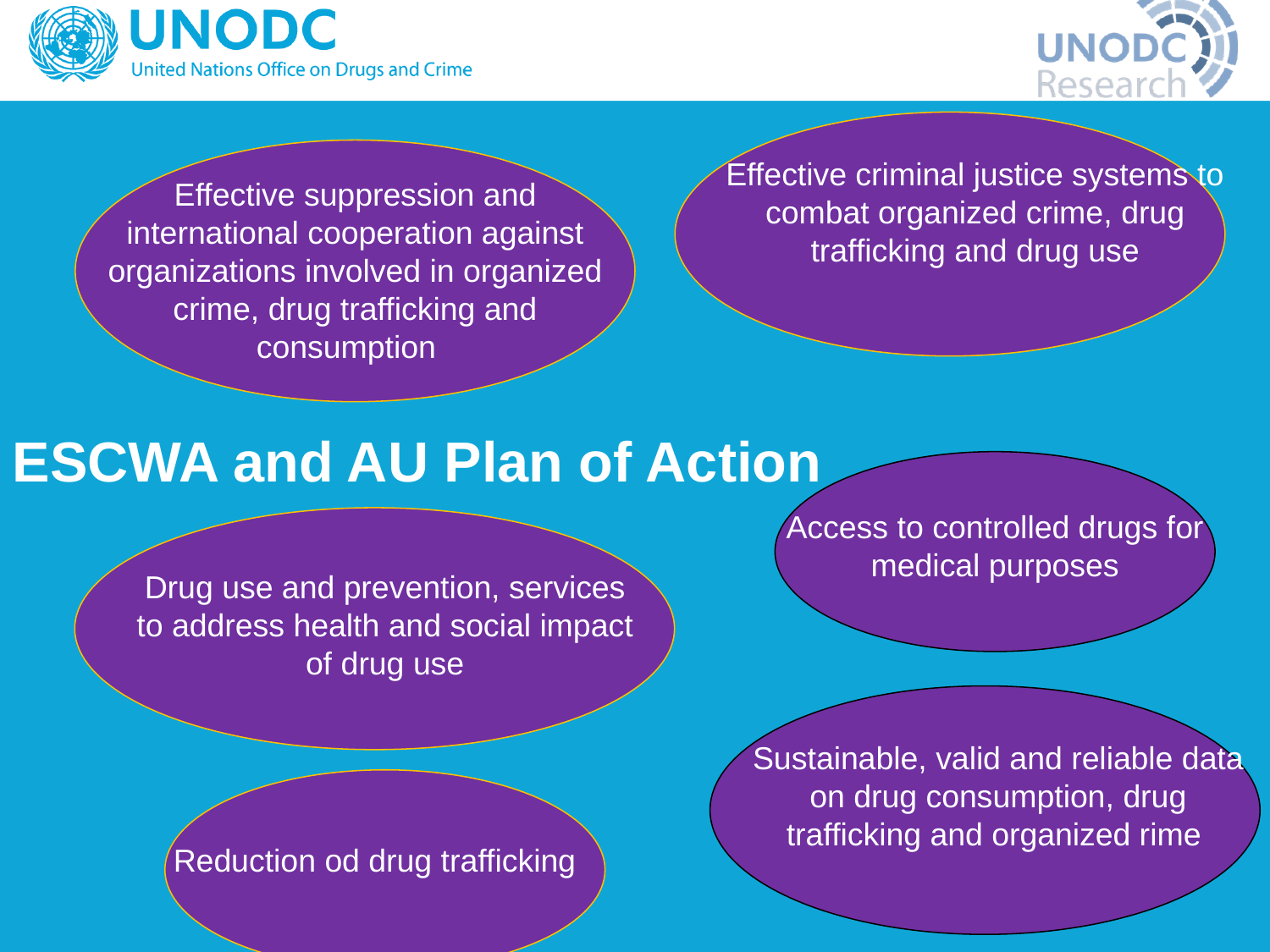

Effective criminal justice systems to combat organized crime, drug trafficking and drug use
Effective suppression and international cooperation against organizations involved in organized crime, drug trafficking and consumption
ESCWA and AU Plan of Action

Access to controlled drugs for medical purposes

Drug use and prevention, services to address health and social impact of drug use

Sustainable, valid and reliable data on drug consumption, drug trafficking and organized rime

Reduction od drug trafficking